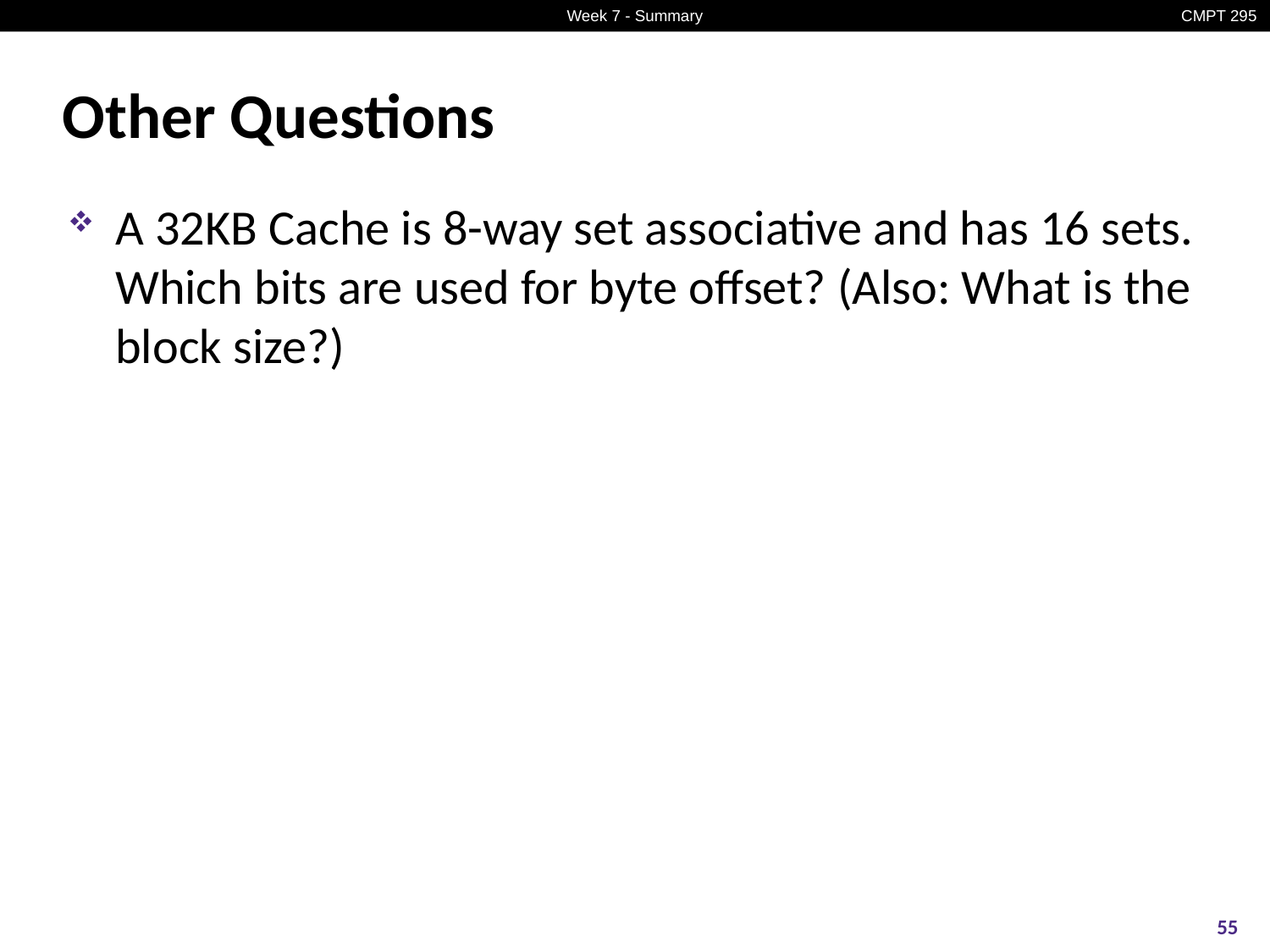

# Other Questions
A 32KB Cache is 8-way set associative and has 16 sets. Which bits are used for byte offset? (Also: What is the block size?)

55